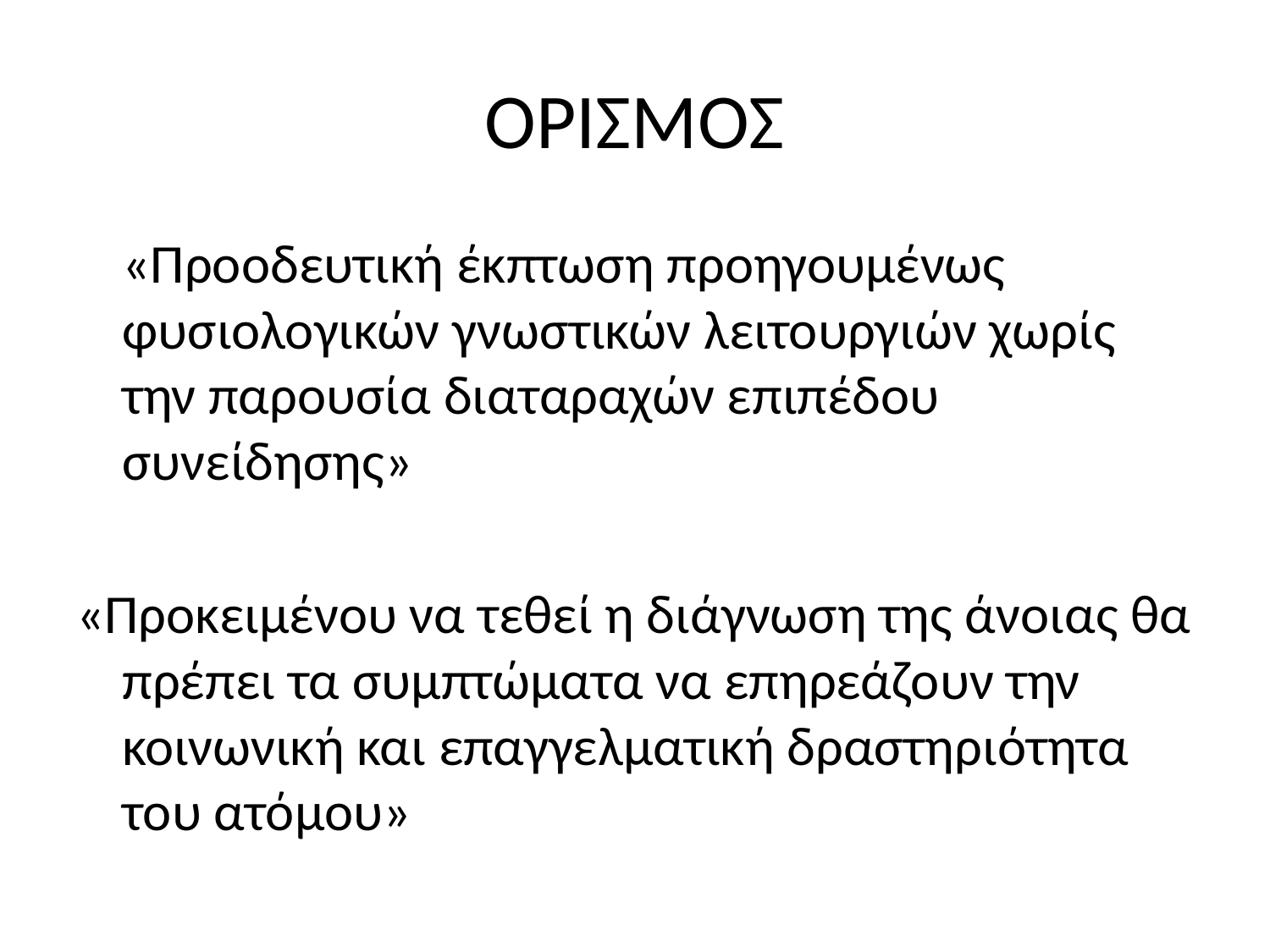

# ΟΡΙΣΜΟΣ
	«Προοδευτική έκπτωση προηγουμένως φυσιολογικών γνωστικών λειτουργιών χωρίς την παρουσία διαταραχών επιπέδου συνείδησης»

«Προκειμένου να τεθεί η διάγνωση της άνοιας θα πρέπει τα συμπτώματα να επηρεάζουν την κοινωνική και επαγγελματική δραστηριότητα του ατόμου»